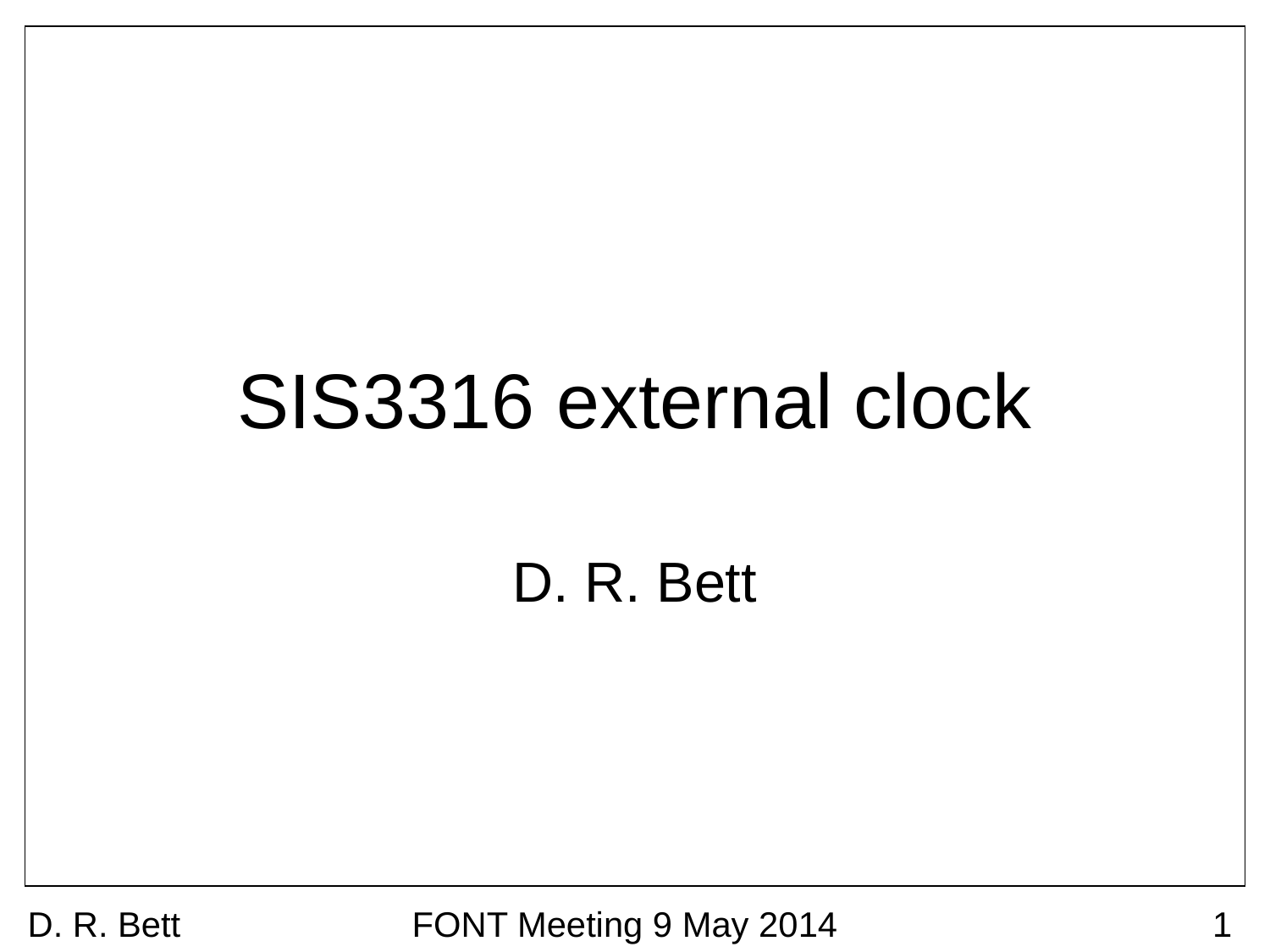

# SIS3316 external clock
D. R. Bett
D. R. Bett
FONT Meeting 9 May 2014
1